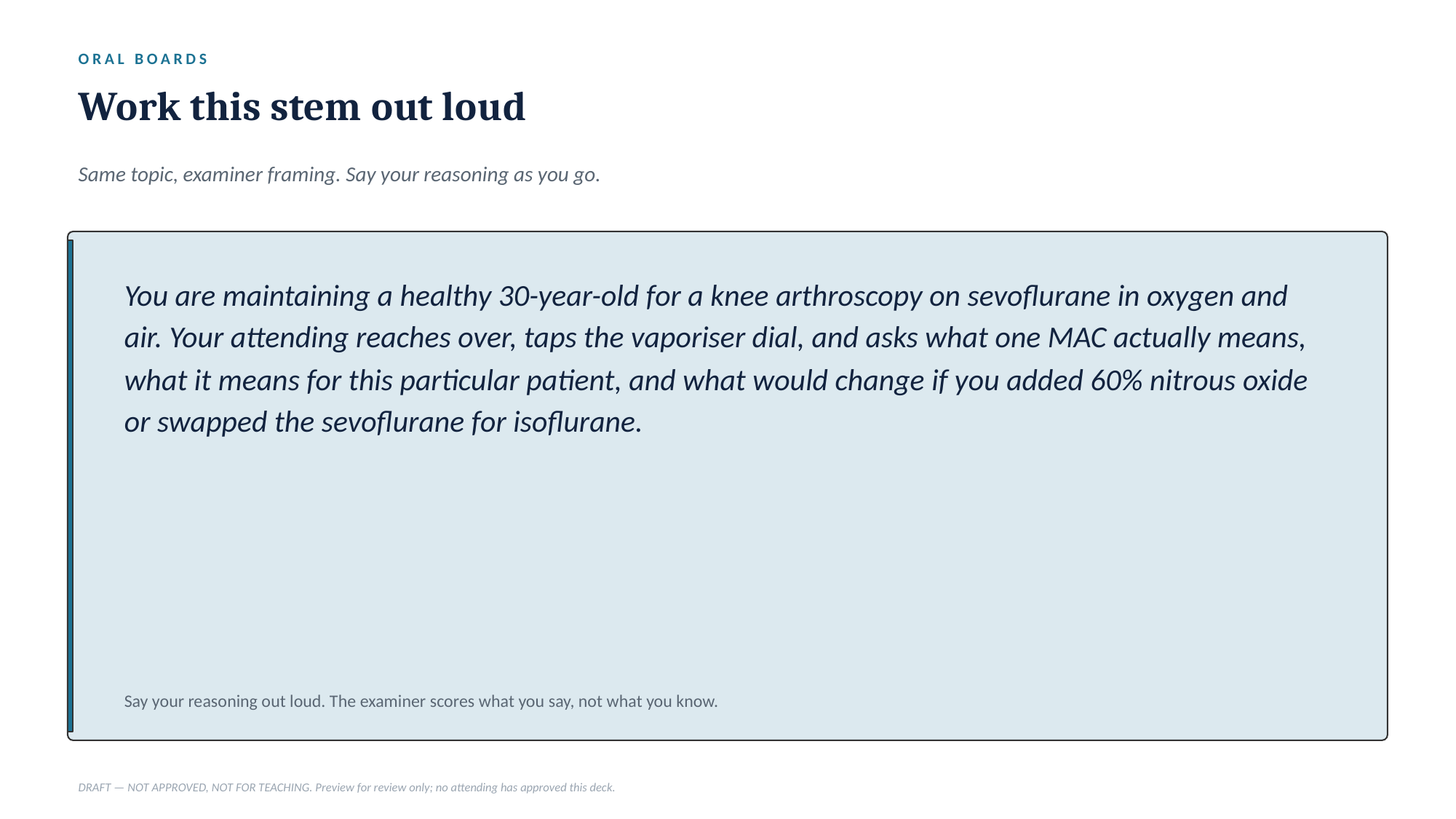

ORAL BOARDS
Work this stem out loud
Same topic, examiner framing. Say your reasoning as you go.

You are maintaining a healthy 30-year-old for a knee arthroscopy on sevoflurane in oxygen and air. Your attending reaches over, taps the vaporiser dial, and asks what one MAC actually means, what it means for this particular patient, and what would change if you added 60% nitrous oxide or swapped the sevoflurane for isoflurane.
Say your reasoning out loud. The examiner scores what you say, not what you know.
DRAFT — NOT APPROVED, NOT FOR TEACHING. Preview for review only; no attending has approved this deck.